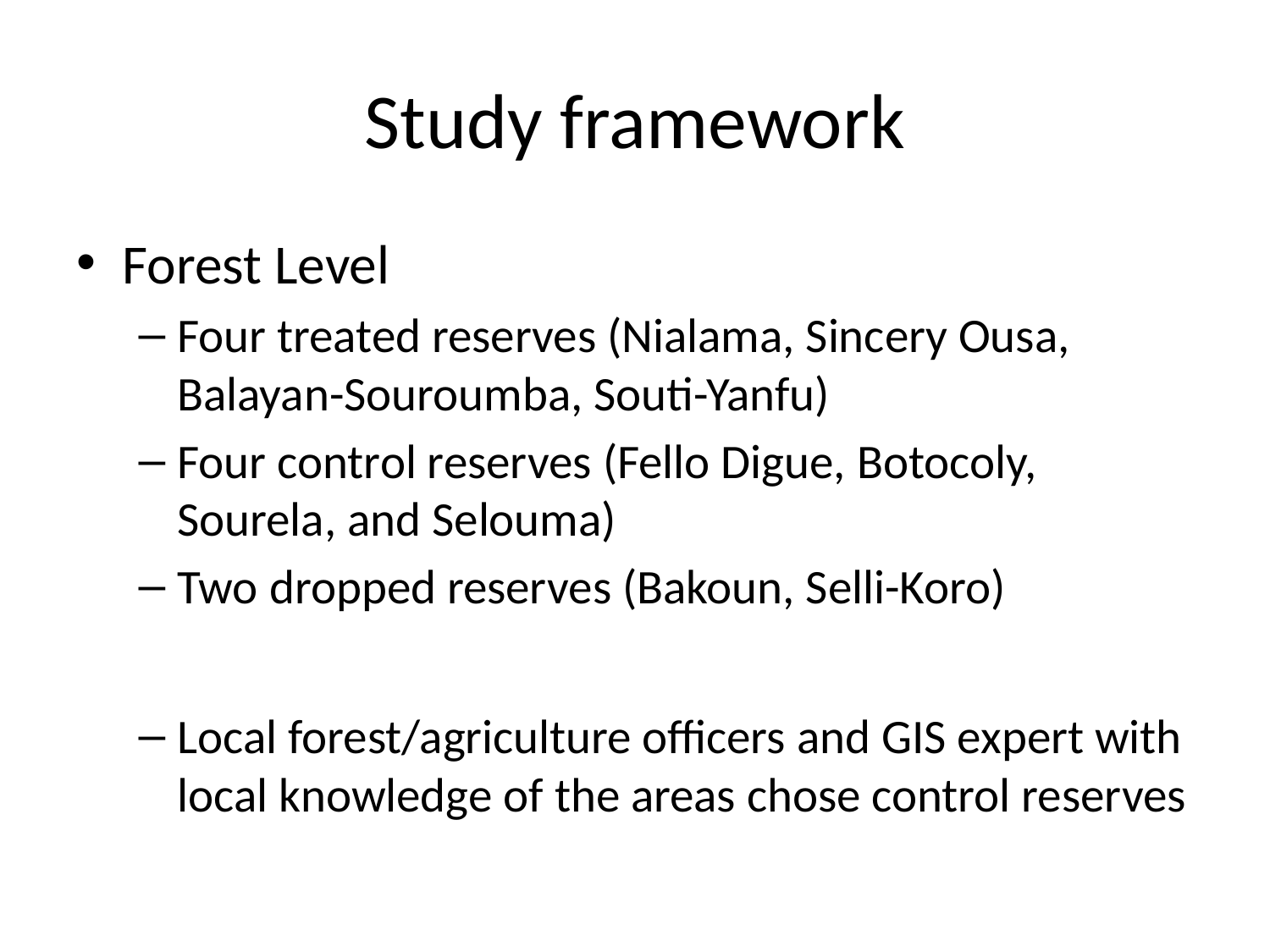

# Study framework
Forest Level
Four treated reserves (Nialama, Sincery Ousa, Balayan-Souroumba, Souti-Yanfu)
Four control reserves (Fello Digue, Botocoly, Sourela, and Selouma)
Two dropped reserves (Bakoun, Selli-Koro)

Local forest/agriculture officers and GIS expert with local knowledge of the areas chose control reserves